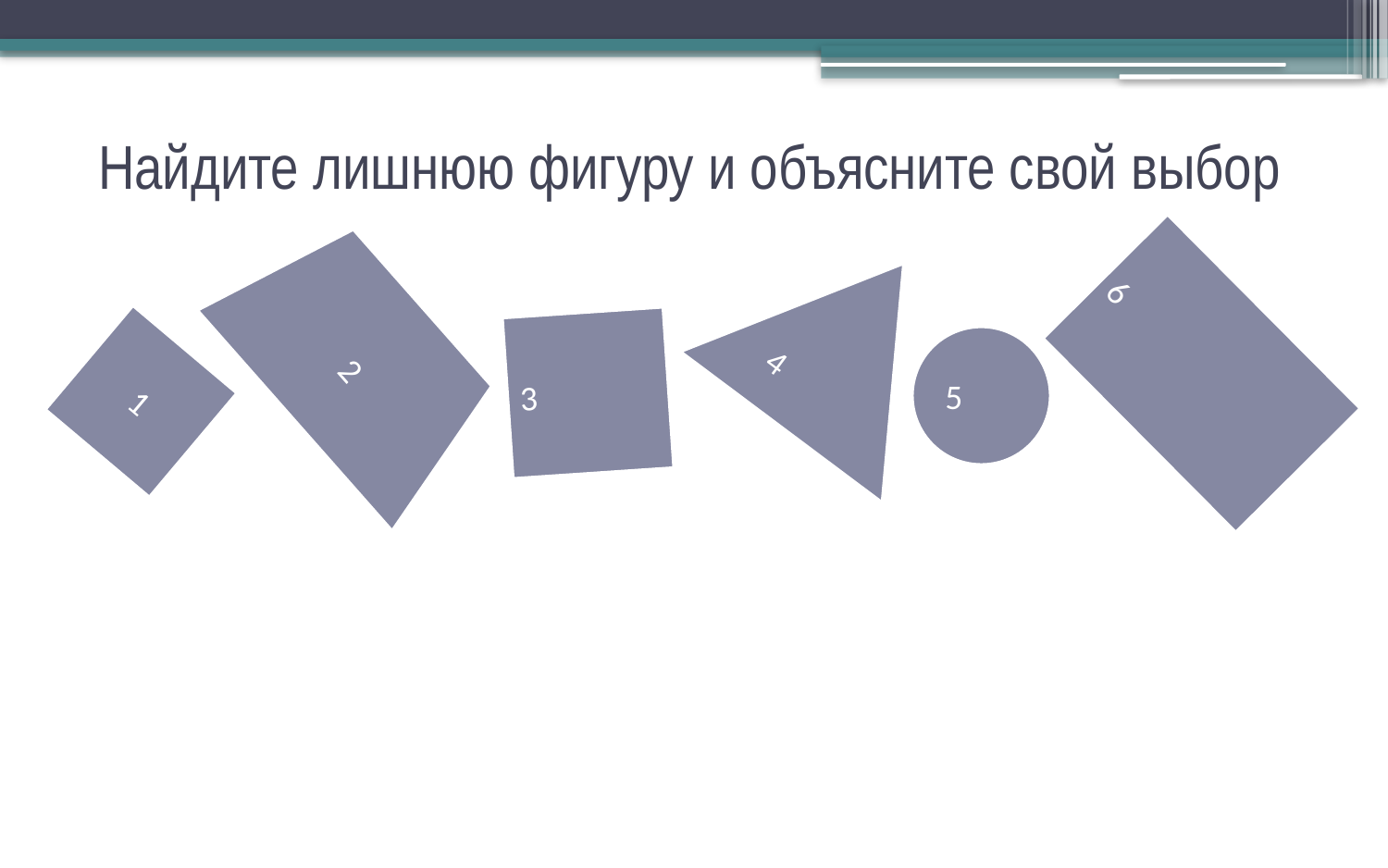

# Найдите лишнюю фигуру и объясните свой выбор

4
2
6
3
5
1